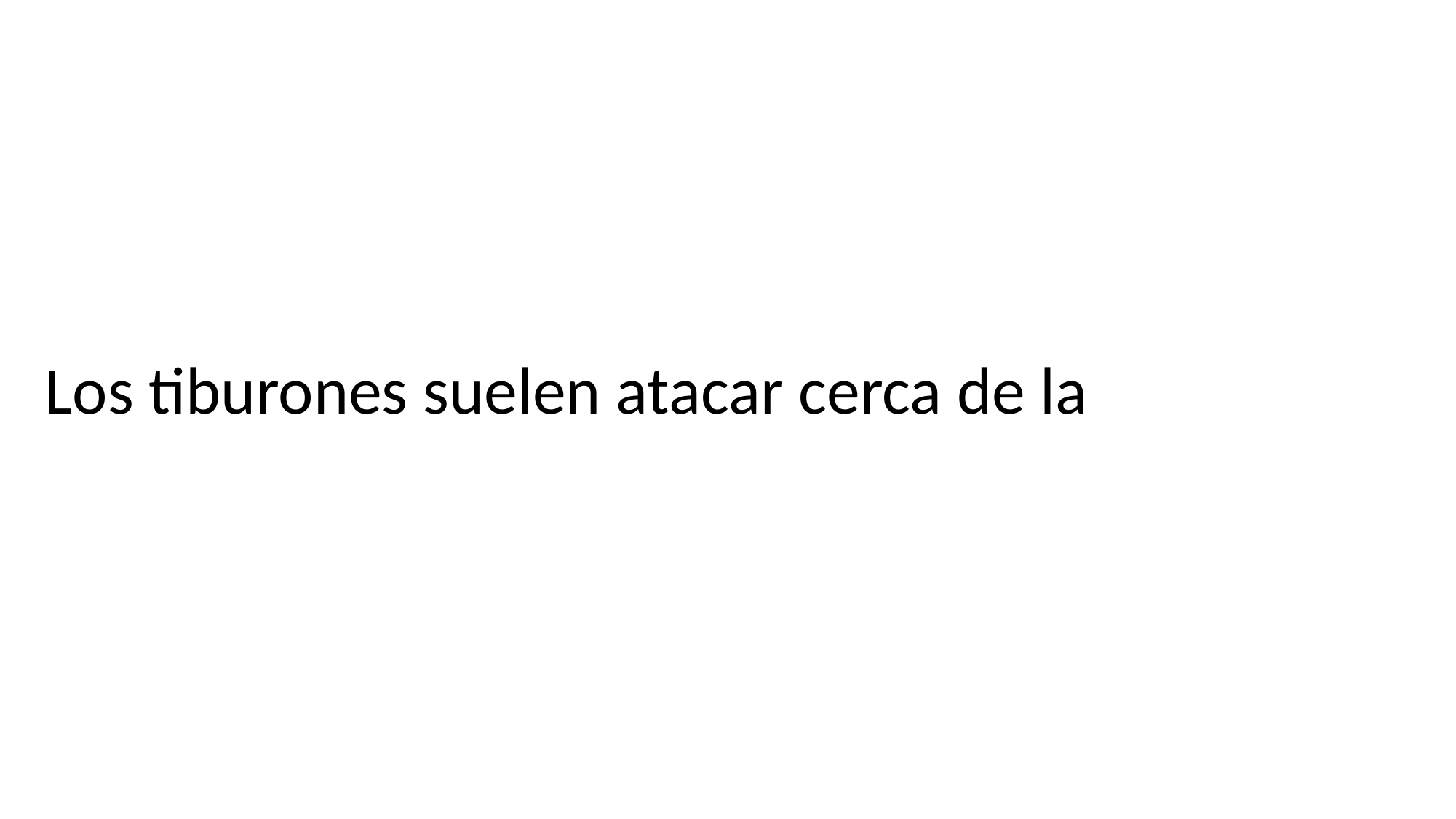

# Los tiburones suelen atacar cerca de la